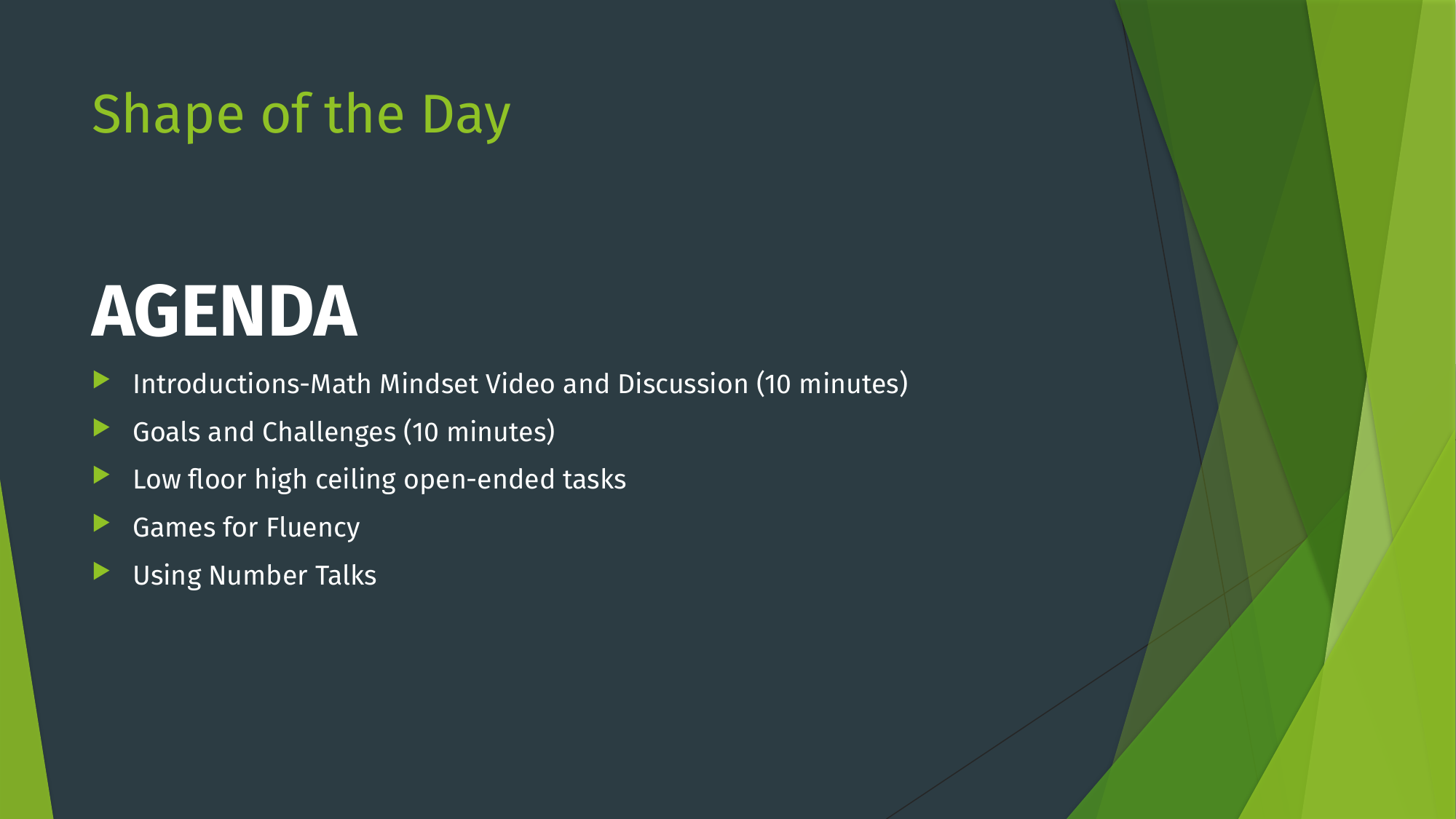

# Shape of the Day
AGENDA
Introductions-Math Mindset Video and Discussion (10 minutes)
Goals and Challenges (10 minutes)
Low floor high ceiling open-ended tasks
Games for Fluency
Using Number Talks